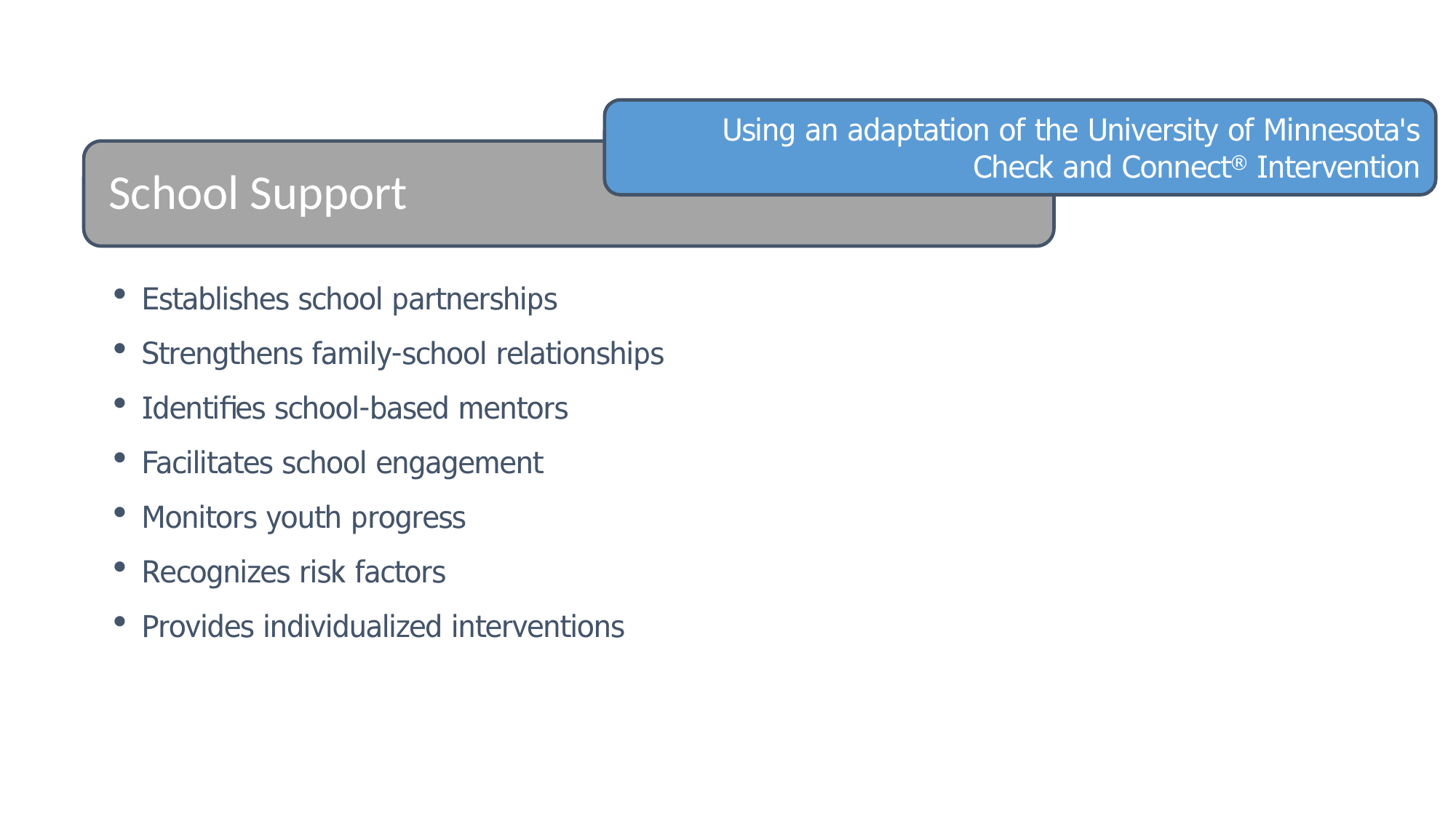

School Support
Establishes school partnerships
Strengthens family-school relationships
Identifies school-based mentors
Facilitates school engagement
Monitors youth progress
Recognizes risk factors
Provides individualized interventions
Using an adaptation of the University of Minnesota's
Check and Connect® Intervention